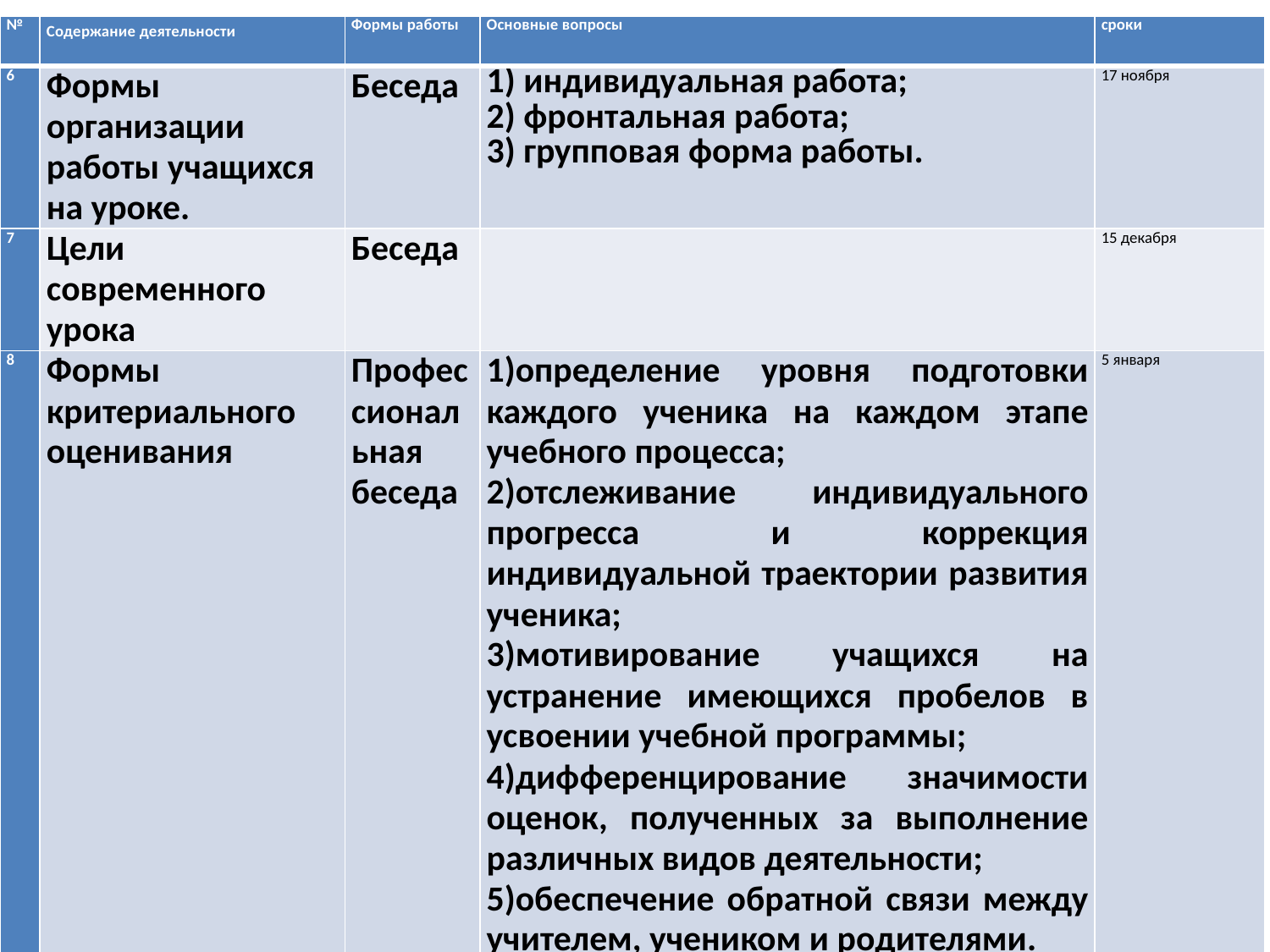

| № | Содержание деятельности | Формы работы | Основные вопросы | сроки |
| --- | --- | --- | --- | --- |
| 6 | Формы организации работы учащихся на уроке. | Беседа | 1) индивидуальная работа; 2) фронтальная работа; 3) групповая форма работы. | 17 ноября |
| 7 | Цели современного урока | Беседа |  | 15 декабря |
| 8 | Формы критериального оценивания | Профессиональная беседа | 1)определение уровня подготовки каждого ученика на каждом этапе учебного процесса; 2)отслеживание индивидуального прогресса и коррекция индивидуальной траектории развития ученика; 3)мотивирование учащихся на устранение имеющихся пробелов в усвоении учебной программы; 4)дифференцирование значимости оценок, полученных за выполнение различных видов деятельности; 5)обеспечение обратной связи между учителем, учеником и родителями. | 5 января |
| 9 | Подготовка учащихся 5-9 классов к МОДО | Практические занятия | 1)Разработка тестов, \2)составление плана работы 3)организация консультаций | Январь- март |